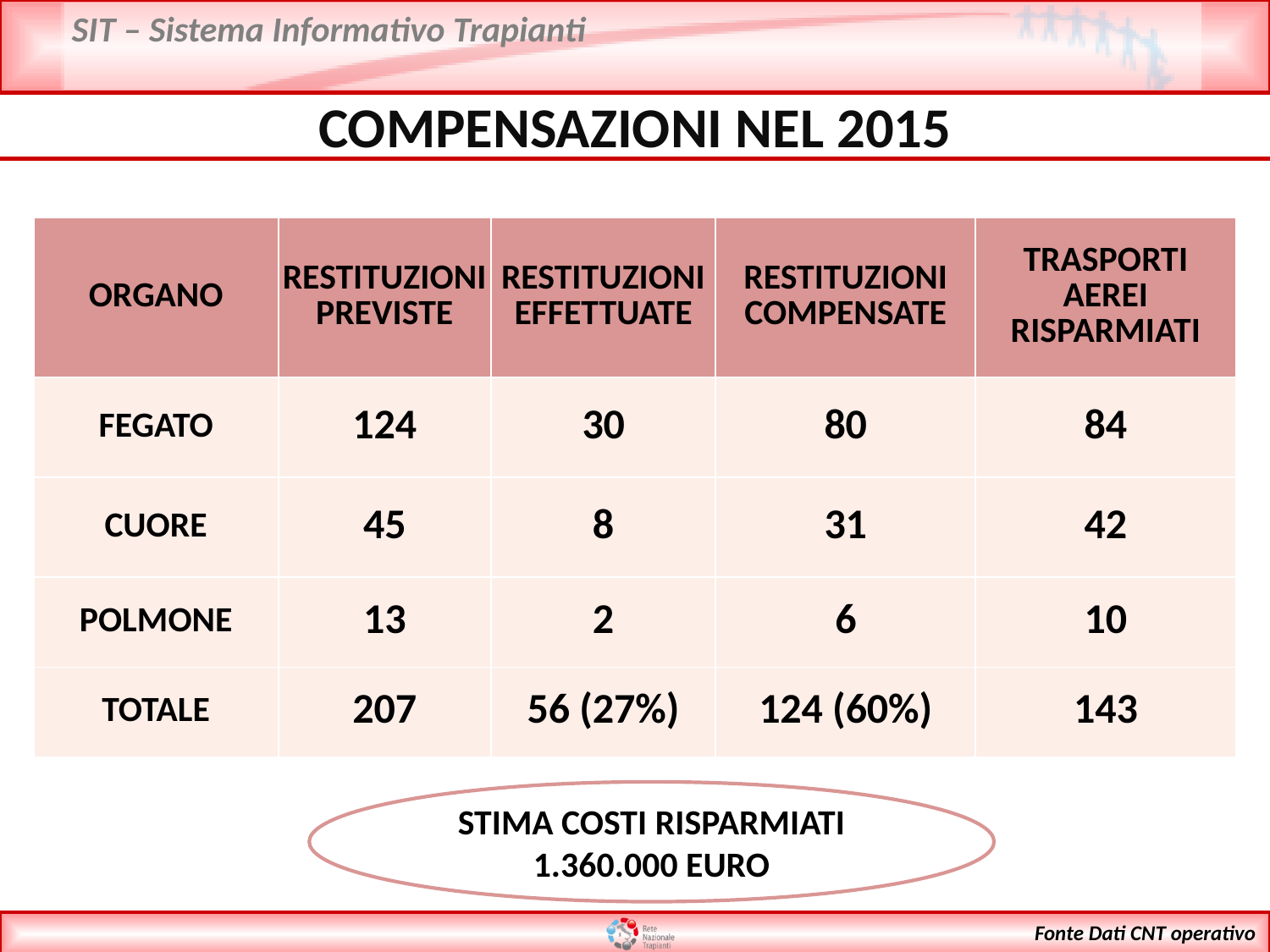

COMPENSAZIONI NEL 2015
| ORGANO | RESTITUZIONI PREVISTE | RESTITUZIONI EFFETTUATE | RESTITUZIONI COMPENSATE | TRASPORTI AEREI RISPARMIATI |
| --- | --- | --- | --- | --- |
| FEGATO | 124 | 30 | 80 | 84 |
| CUORE | 45 | 8 | 31 | 42 |
| POLMONE | 13 | 2 | 6 | 10 |
| TOTALE | 207 | 56 (27%) | 124 (60%) | 143 |
STIMA COSTI RISPARMIATI
1.360.000 EURO
 Fonte Dati CNT operativo